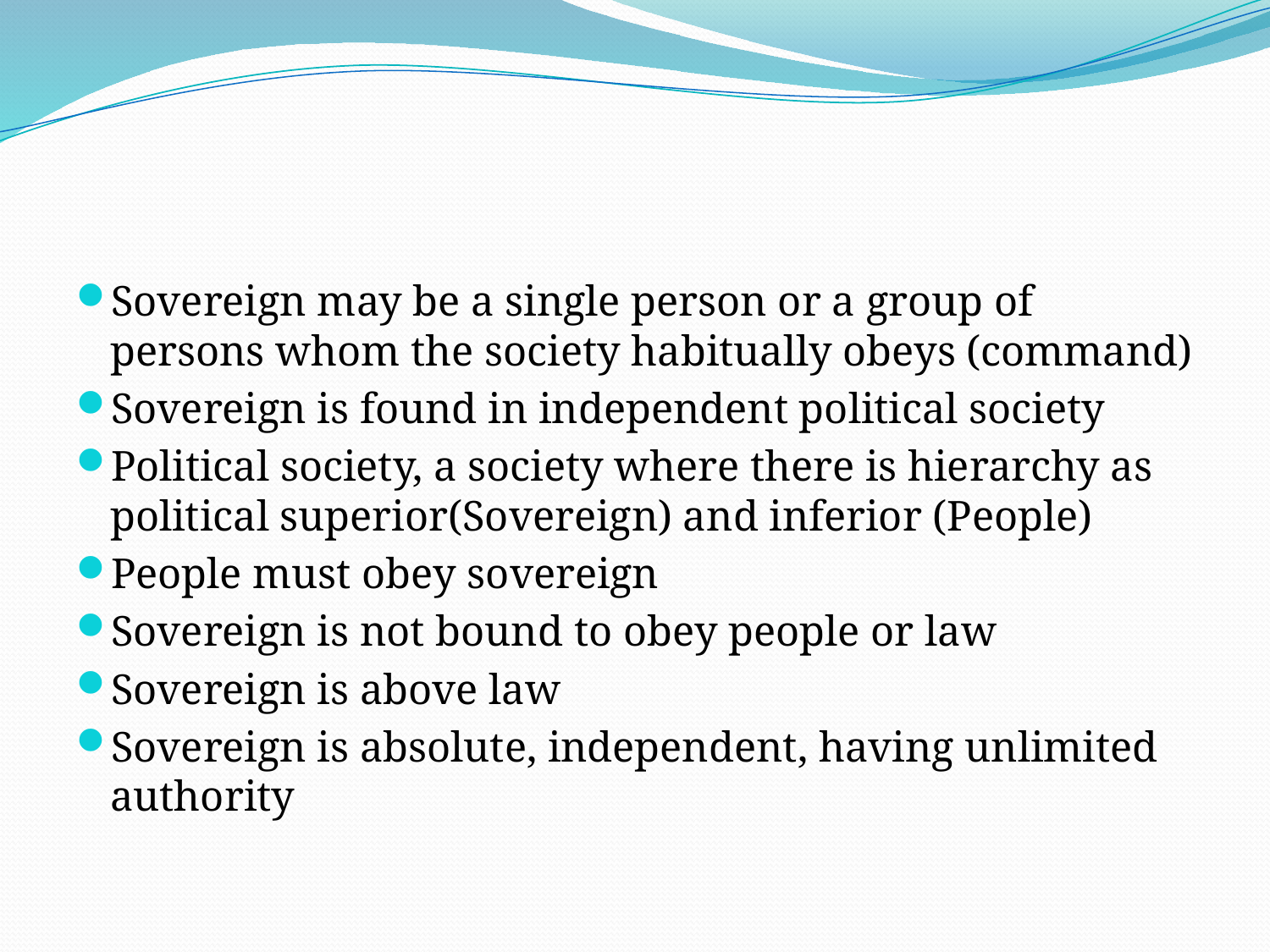

#
Sovereign may be a single person or a group of persons whom the society habitually obeys (command)
Sovereign is found in independent political society
Political society, a society where there is hierarchy as political superior(Sovereign) and inferior (People)
People must obey sovereign
Sovereign is not bound to obey people or law
Sovereign is above law
Sovereign is absolute, independent, having unlimited authority